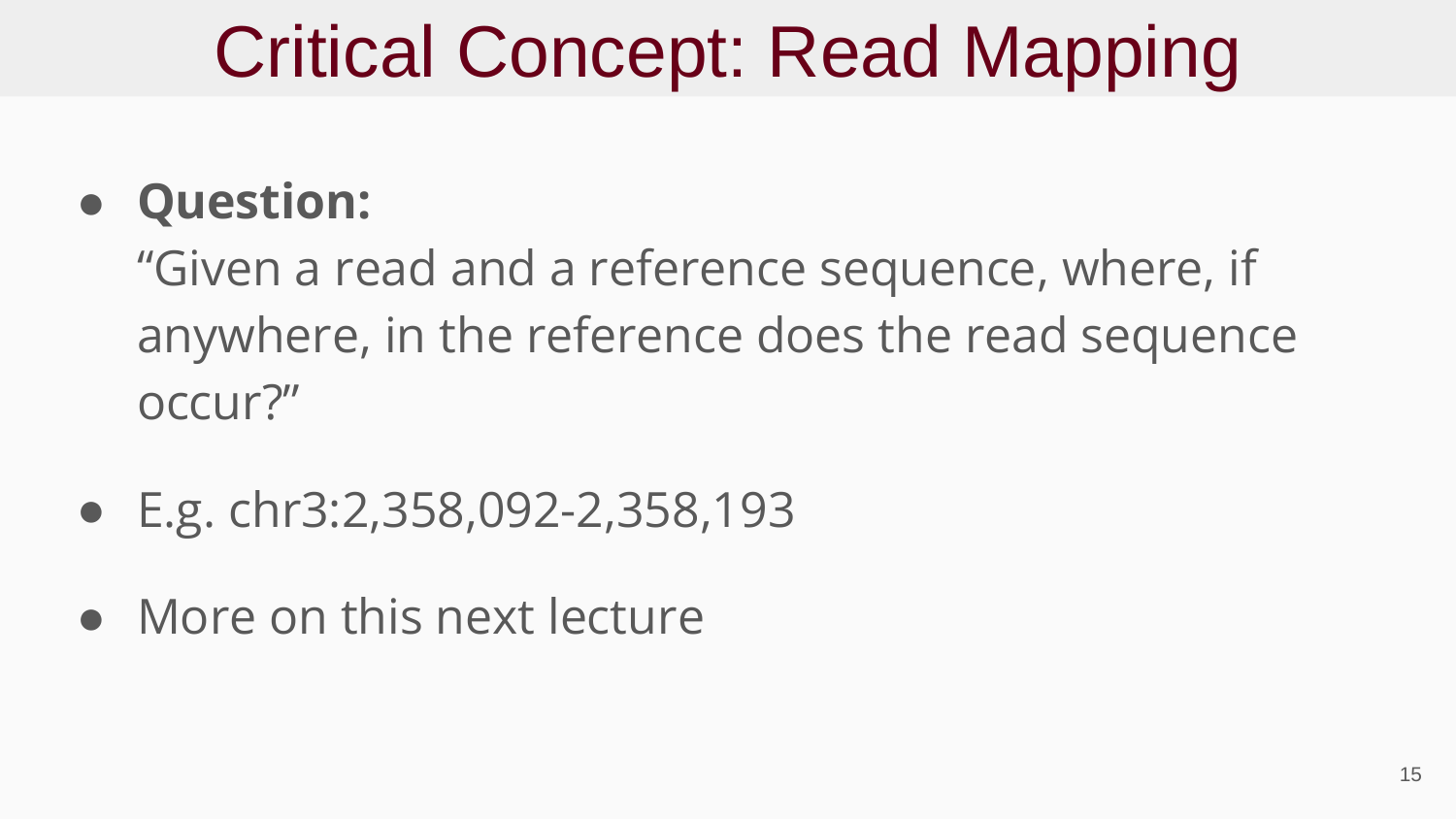

# Critical Concept: Read Mapping
Question:
“Given a read and a reference sequence, where, if anywhere, in the reference does the read sequence occur?”
E.g. chr3:2,358,092-2,358,193
More on this next lecture
15